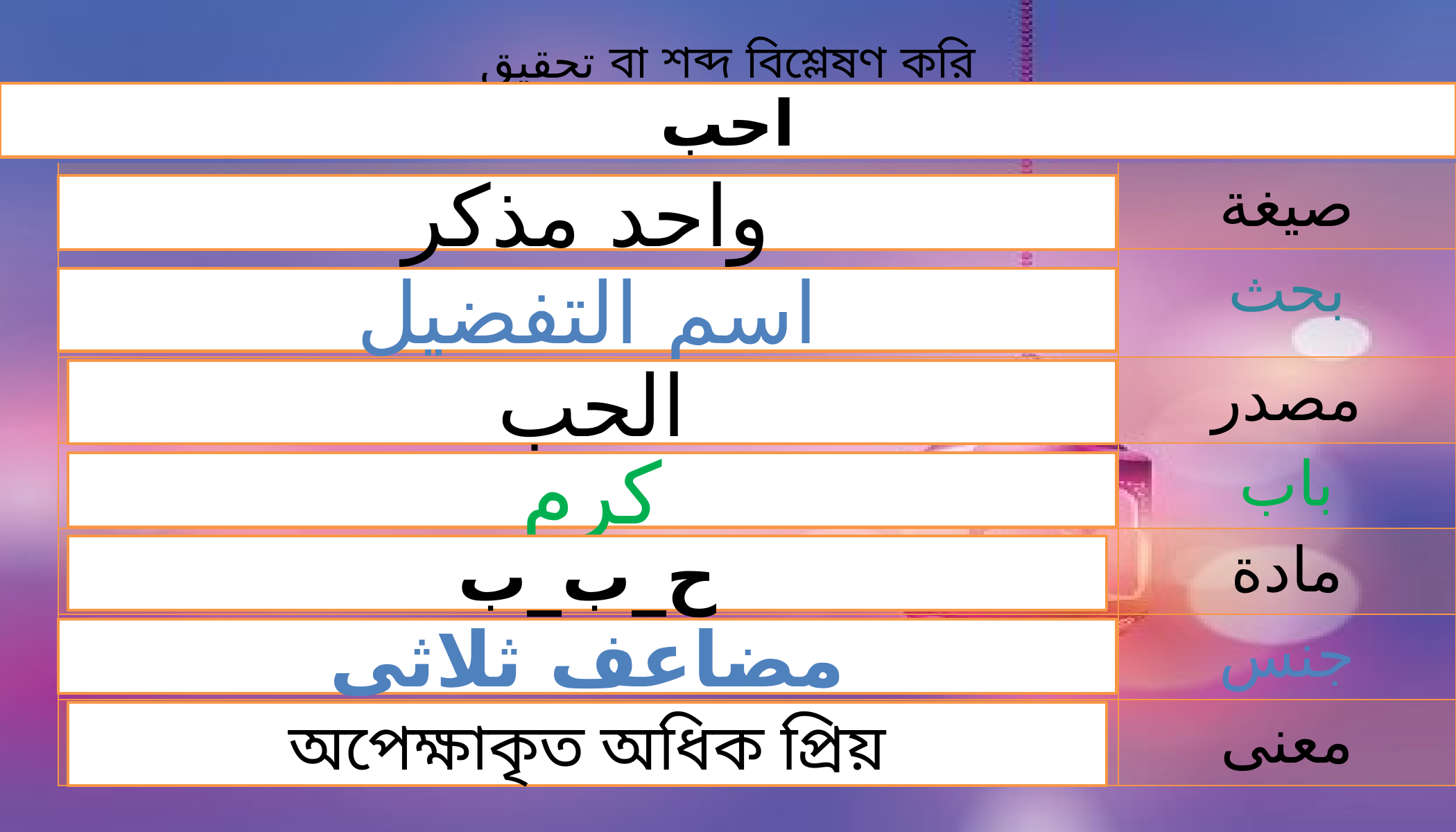

تحقيق বা শব্দ বিশ্লেষণ করি
احب
|  |  |
| --- | --- |
|  | صيغة |
|  | بحث |
|  | مصدر |
|  | باب |
|  | مادة |
|  | جنس |
|  | معنى |

واحد مذكر
اسم التفضيل
الحب
كرم
ح_ب_ب
مضاعف ثلاثى
অপেক্ষাকৃত অধিক প্রিয়